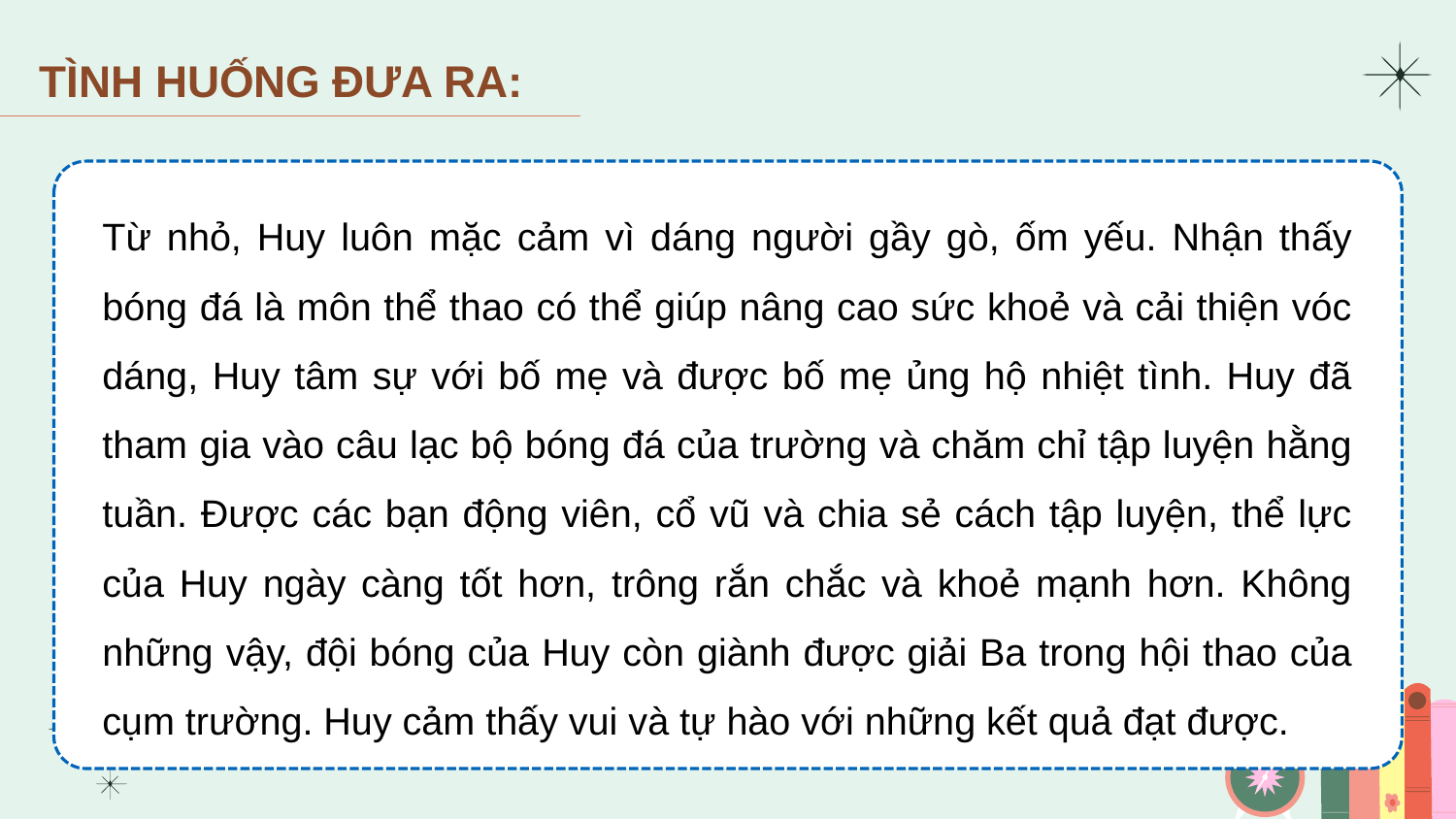

TÌNH HUỐNG ĐƯA RA:

Từ nhỏ, Huy luôn mặc cảm vì dáng người gầy gò, ốm yếu. Nhận thấy bóng đá là môn thể thao có thể giúp nâng cao sức khoẻ và cải thiện vóc dáng, Huy tâm sự với bố mẹ và được bố mẹ ủng hộ nhiệt tình. Huy đã tham gia vào câu lạc bộ bóng đá của trường và chăm chỉ tập luyện hằng tuần. Được các bạn động viên, cổ vũ và chia sẻ cách tập luyện, thể lực của Huy ngày càng tốt hơn, trông rắn chắc và khoẻ mạnh hơn. Không những vậy, đội bóng của Huy còn giành được giải Ba trong hội thao của cụm trường. Huy cảm thấy vui và tự hào với những kết quả đạt được.